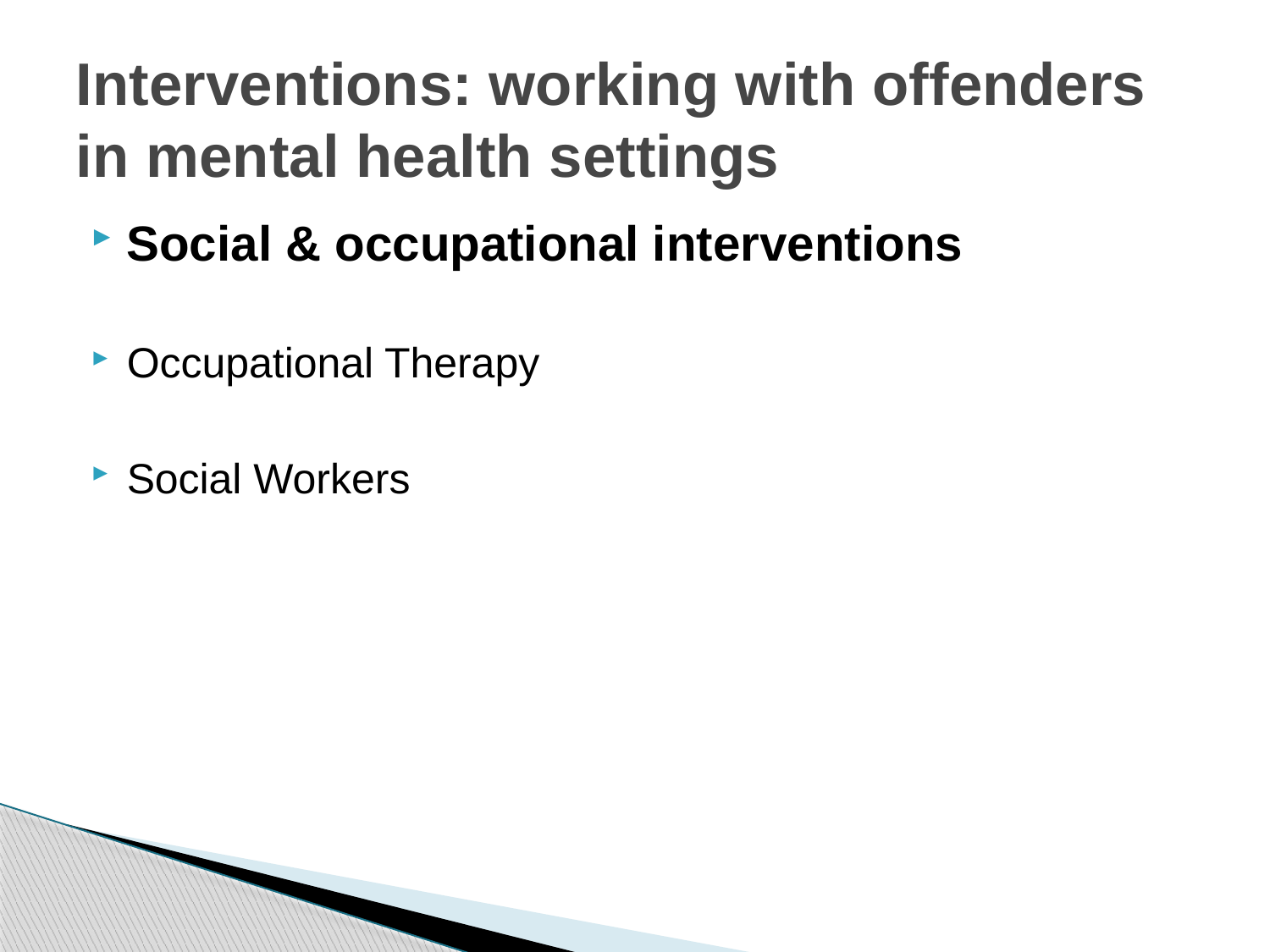

# Interventions: working with offenders in mental health settings
Social & occupational interventions

Occupational Therapy

Social Workers